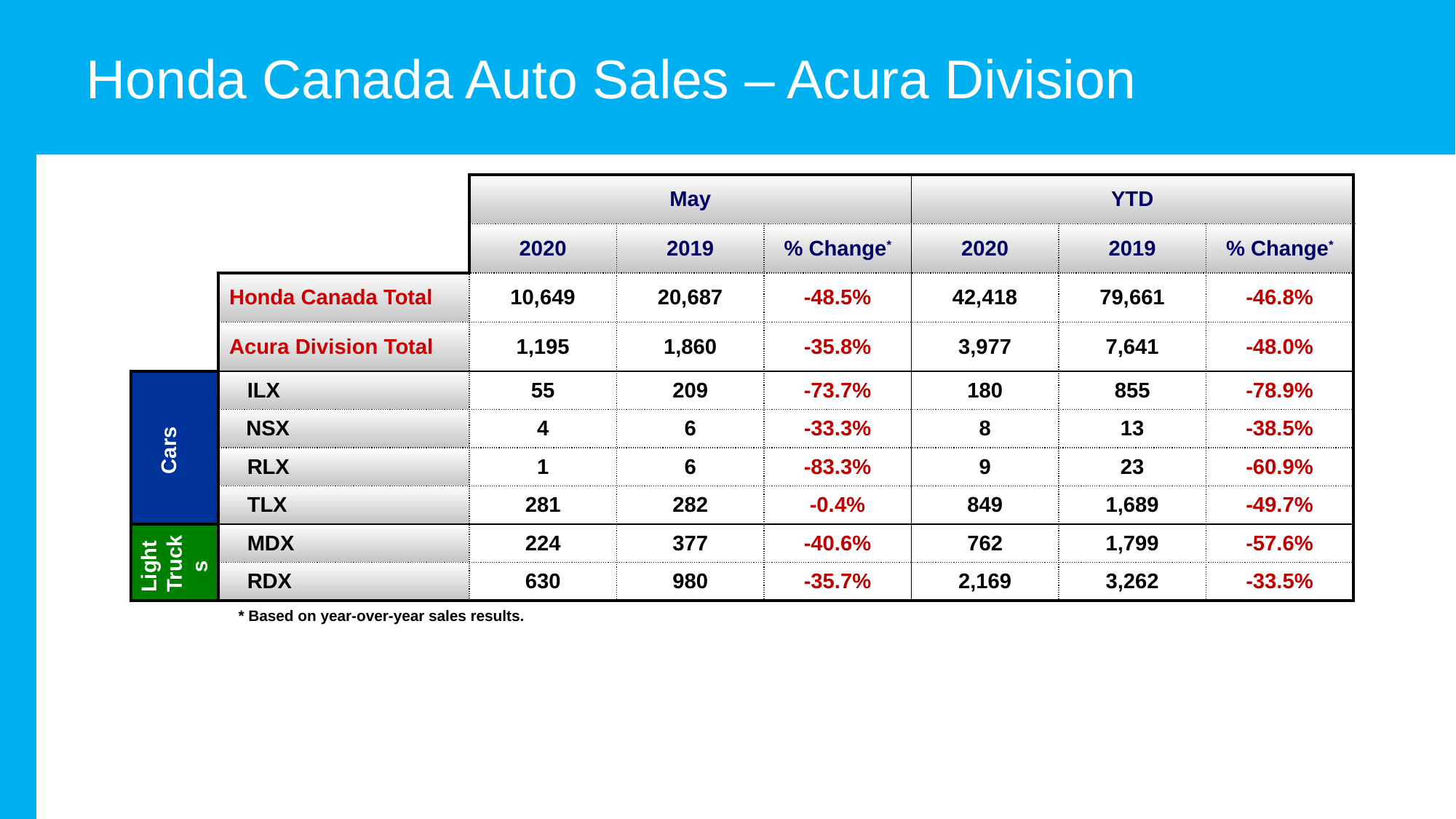

Honda Canada Auto Sales – Acura Division
|  |  | May |  |  | YTD |  |  |
| --- | --- | --- | --- | --- | --- | --- | --- |
|  |  | 2020 | 2019 | % Change\* | 2020 | 2019 | % Change\* |
|  | Honda Canada Total | 10,649 | 20,687 | -48.5% | 42,418 | 79,661 | -46.8% |
|  | Acura Division Total | 1,195 | 1,860 | -35.8% | 3,977 | 7,641 | -48.0% |
|  | ILX | 55 | 209 | -73.7% | 180 | 855 | -78.9% |
|  | NSX | 4 | 6 | -33.3% | 8 | 13 | -38.5% |
|  | RLX | 1 | 6 | -83.3% | 9 | 23 | -60.9% |
|  | TLX | 281 | 282 | -0.4% | 849 | 1,689 | -49.7% |
|  | MDX | 224 | 377 | -40.6% | 762 | 1,799 | -57.6% |
|  | RDX | 630 | 980 | -35.7% | 2,169 | 3,262 | -33.5% |
Cars
Light  Trucks
* Based on year-over-year sales results.